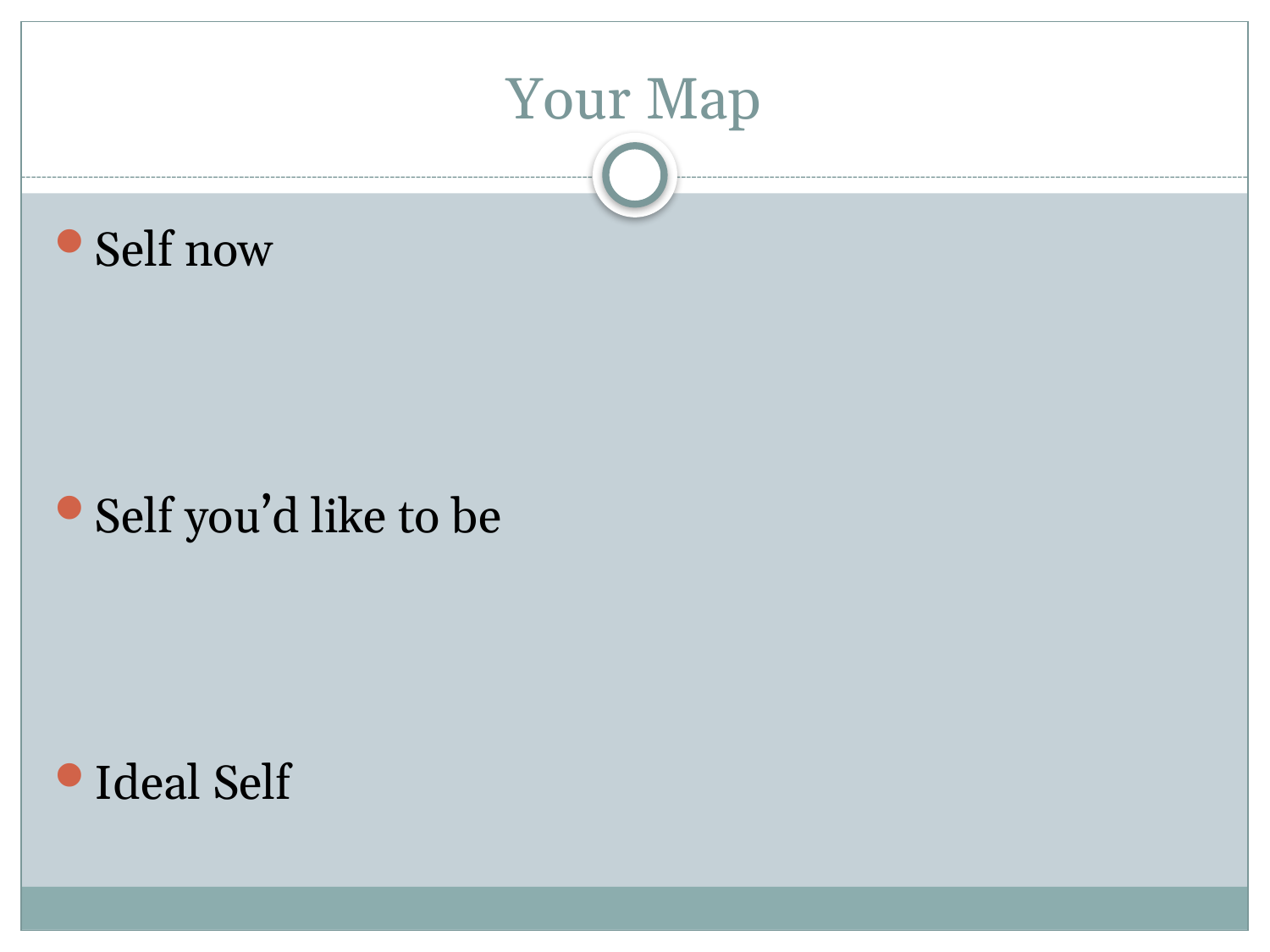

# Your Map
Self now

Self you’d like to be

Ideal Self